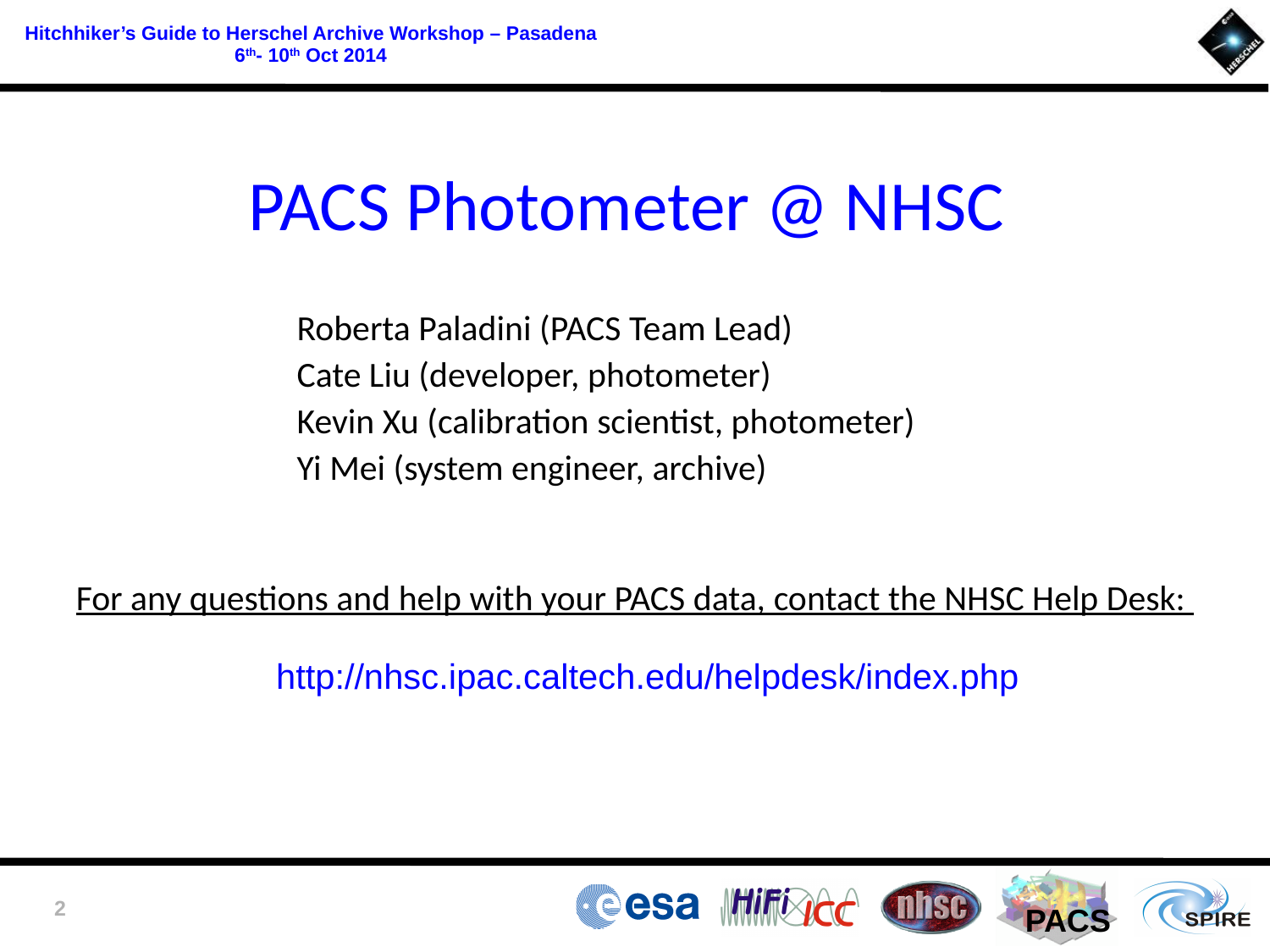

PACS Photometer @ NHSC
Roberta Paladini (PACS Team Lead)
Cate Liu (developer, photometer)
Kevin Xu (calibration scientist, photometer)
Yi Mei (system engineer, archive)
For any questions and help with your PACS data, contact the NHSC Help Desk:
http://nhsc.ipac.caltech.edu/helpdesk/index.php
2